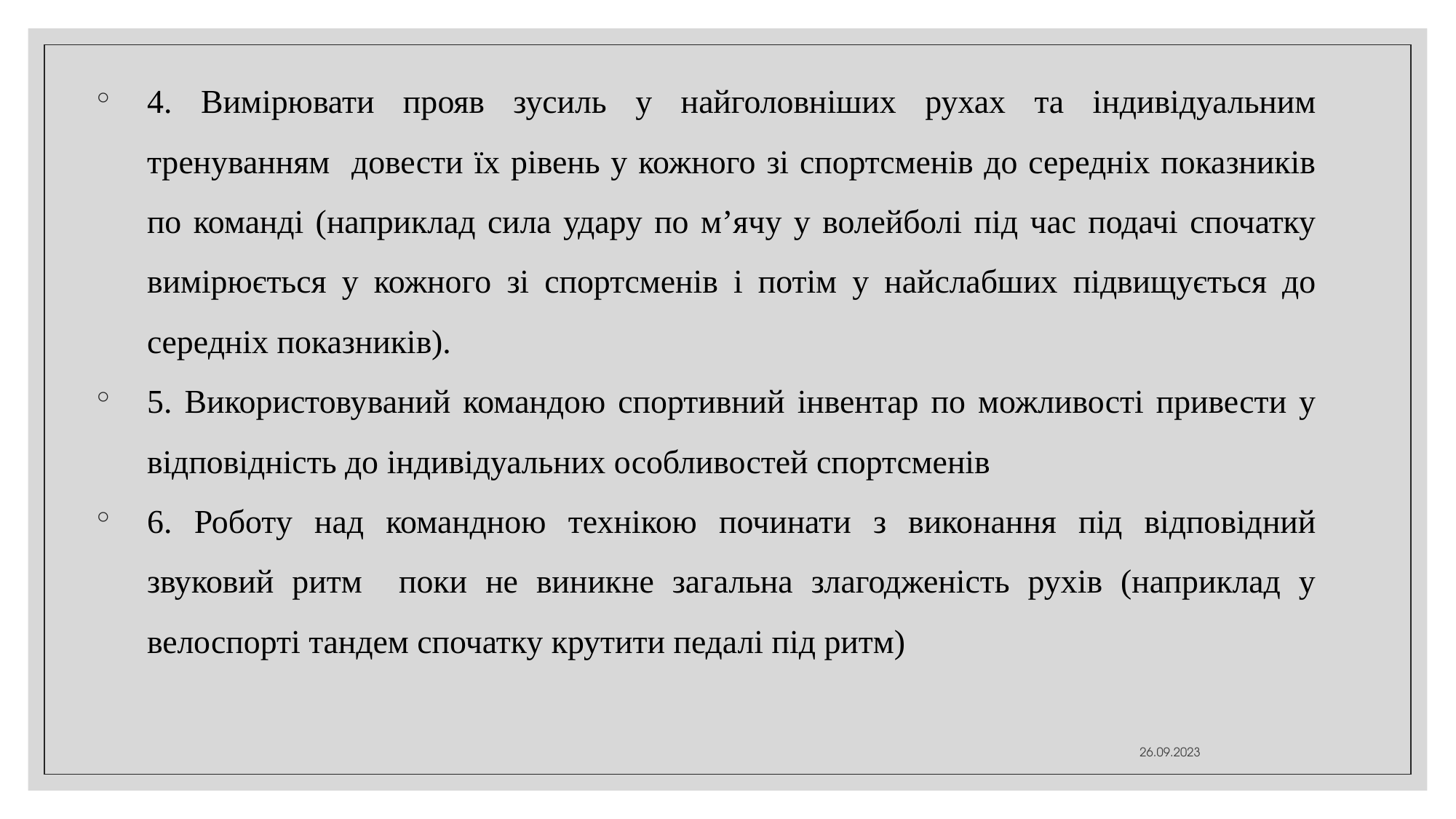

4. Вимірювати прояв зусиль у найголовніших рухах та індивідуальним тренуванням  довести їх рівень у кожного зі спортсменів до середніх показників по команді (наприклад сила удару по м’ячу у волейболі під час подачі спочатку вимірюється у кожного зі спортсменів і потім у найслабших підвищується до середніх показників).
5. Використовуваний командою спортивний інвентар по можливості привести у відповідність до індивідуальних особливостей спортсменів
6. Роботу над командною технікою починати з виконання під відповідний звуковий ритм  поки не виникне загальна злагодженість рухів (наприклад у велоспорті тандем спочатку крутити педалі під ритм)

26.09.2023